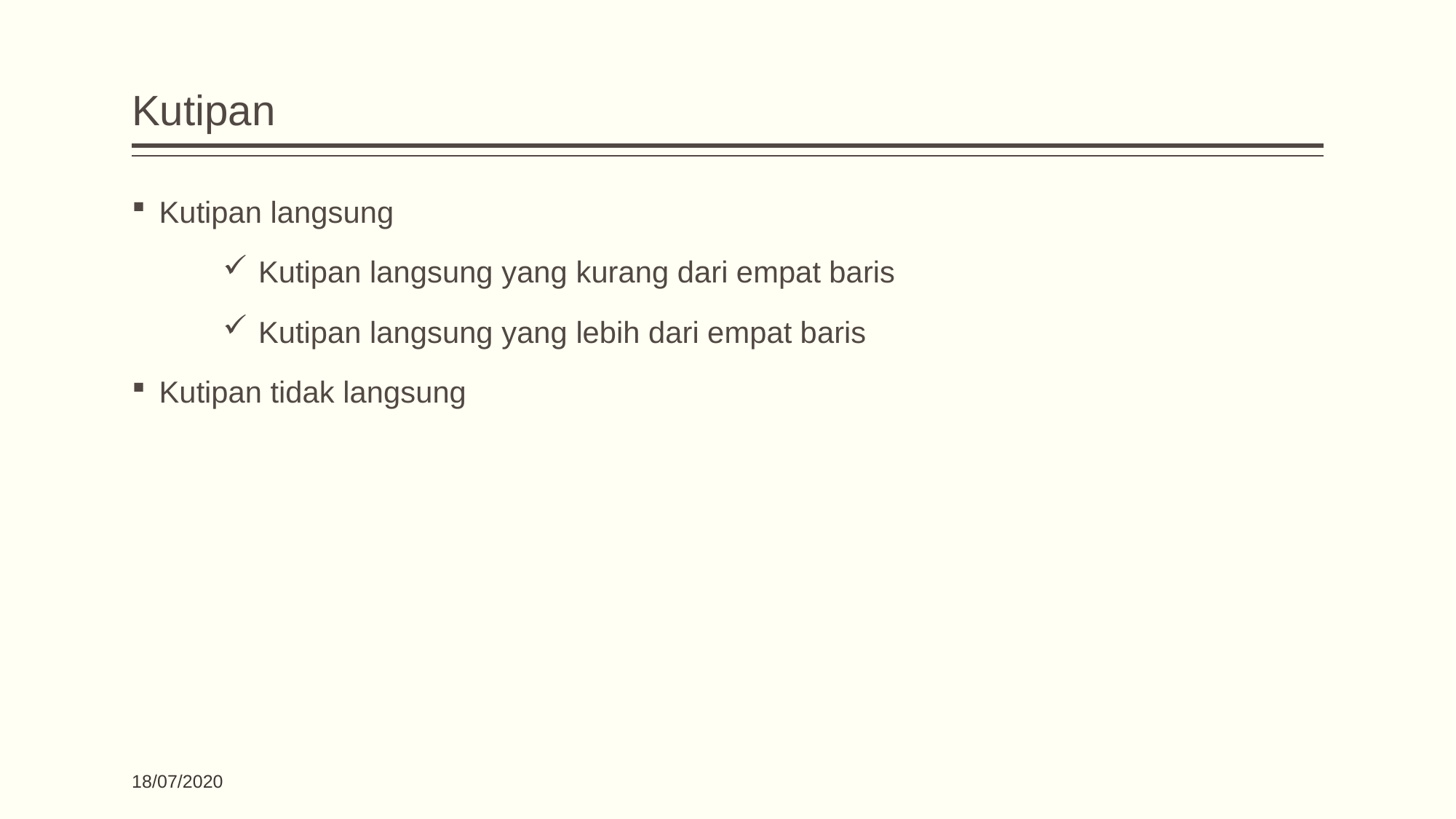

# Kutipan
Kutipan langsung
 Kutipan langsung yang kurang dari empat baris
 Kutipan langsung yang lebih dari empat baris
Kutipan tidak langsung
18/07/2020